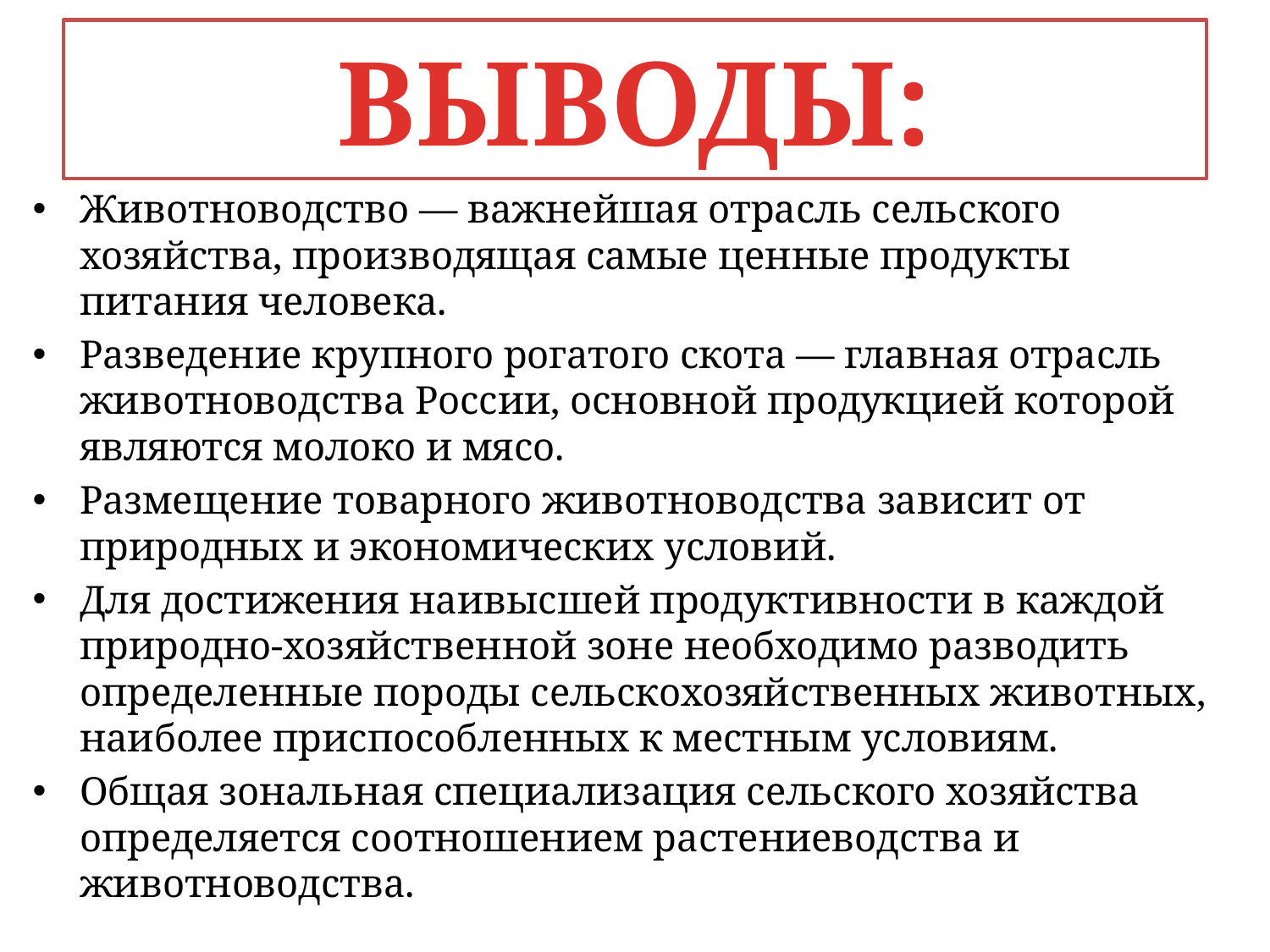

# ВЫВОДЫ:
Животноводство — важнейшая отрасль сельского хозяйства, производящая самые ценные продукты питания человека.
Разведение крупного рогатого скота — главная отрасль животноводства России, основной продукцией которой являются молоко и мясо.
Размещение товарного животноводства зависит от природных и экономических условий.
Для достижения наивысшей продуктивности в каждой природно-хозяйственной зоне необходимо разводить определенные породы сельскохозяйственных животных, наиболее приспособленных к местным условиям.
Общая зональная специализация сельского хозяйства определяется соотношением растениеводства и животноводства.